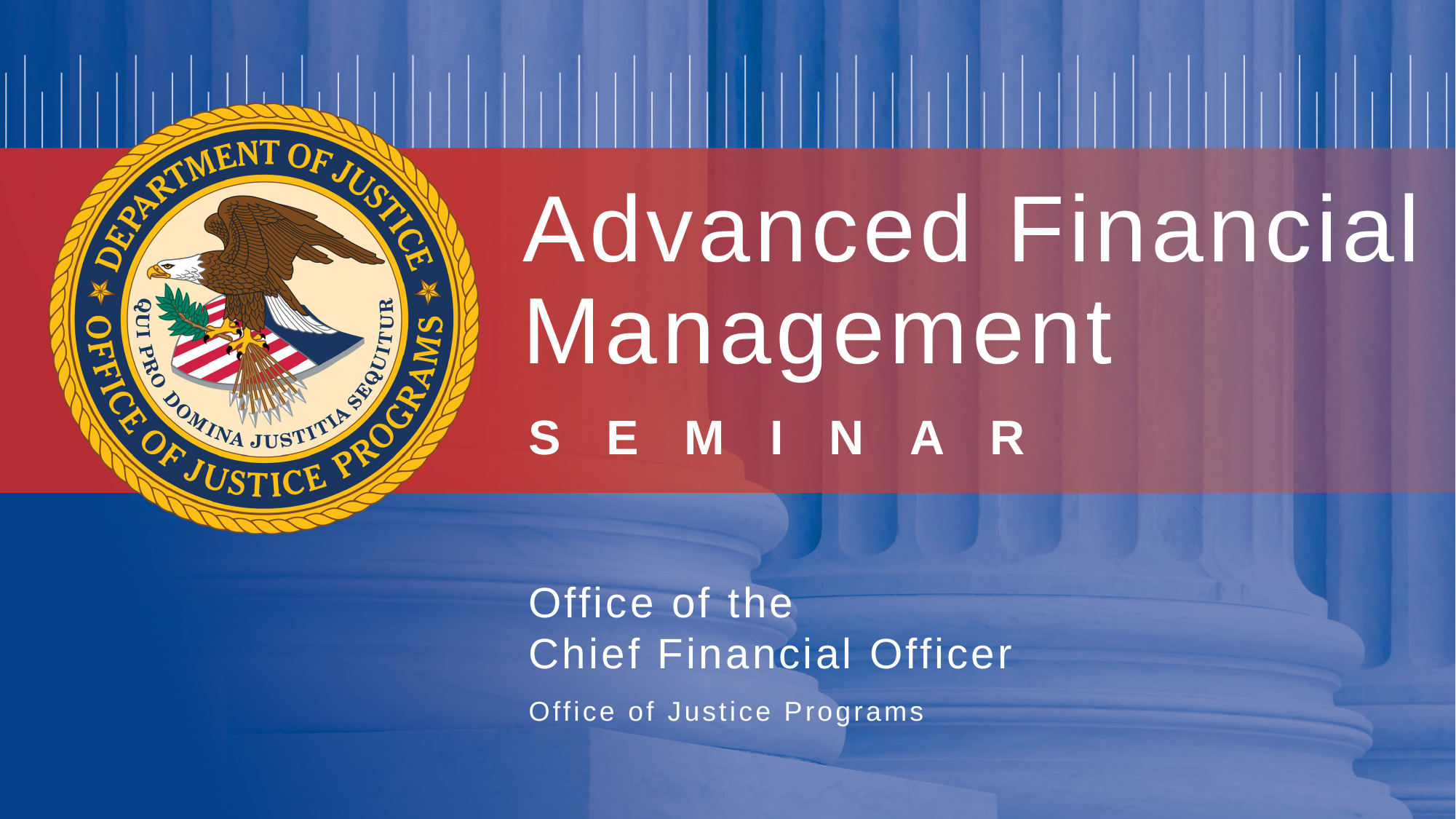

Advanced Financial
Management
SEMINAR
Office of the
Chief Financial Officer
Office of Justice Programs